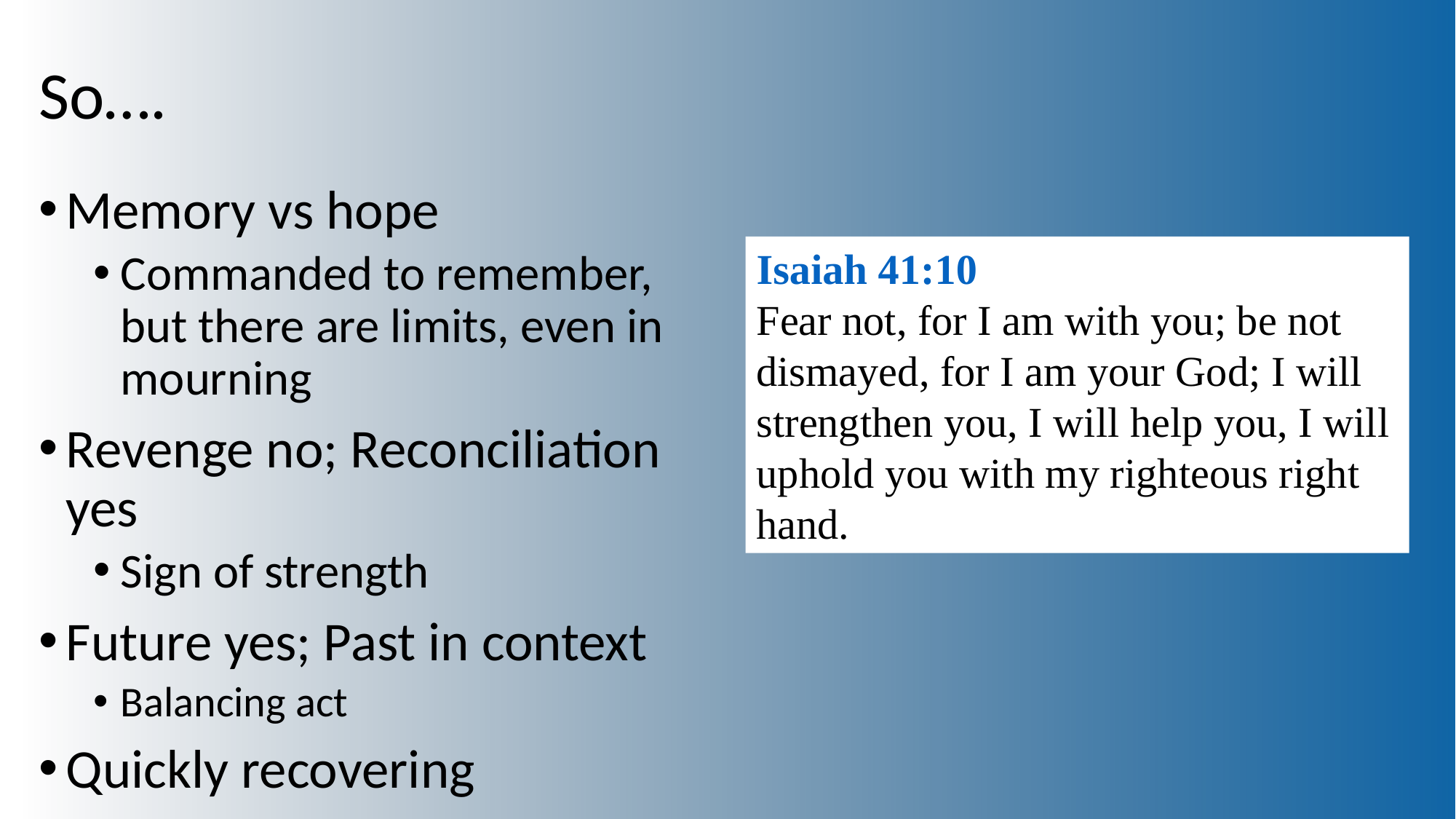

# So….
Memory vs hope
Commanded to remember, but there are limits, even in mourning
Revenge no; Reconciliation yes
Sign of strength
Future yes; Past in context
Balancing act
Quickly recovering
Try fast, Fail fast, try again

Isaiah 41:10
Fear not, for I am with you; be not dismayed, for I am your God; I will strengthen you, I will help you, I will uphold you with my righteous right hand.